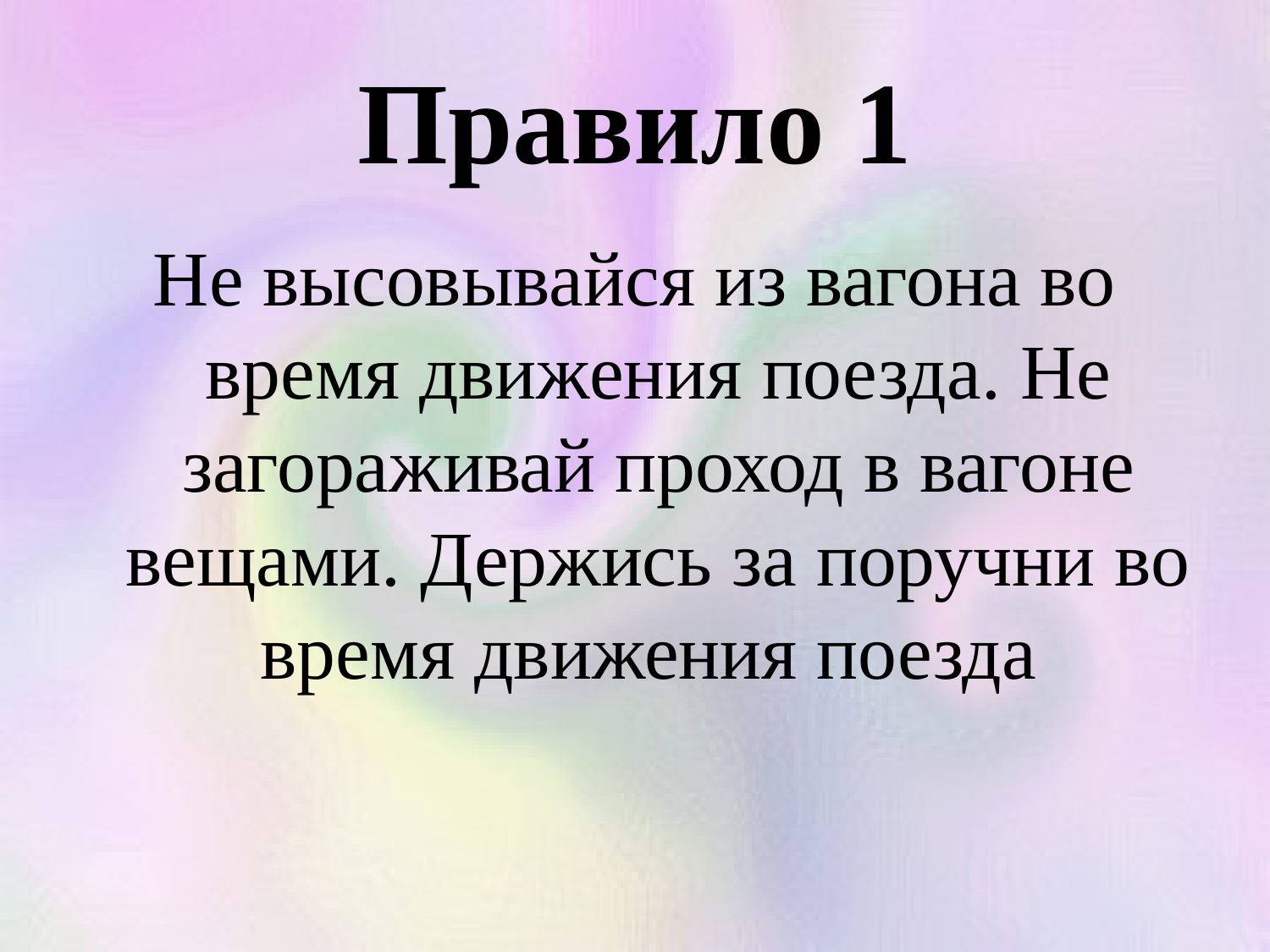

# Правило 1
Не высовывайся из вагона во время движения поезда. Не загораживай проход в вагоне вещами. Держись за поручни во время движения поезда